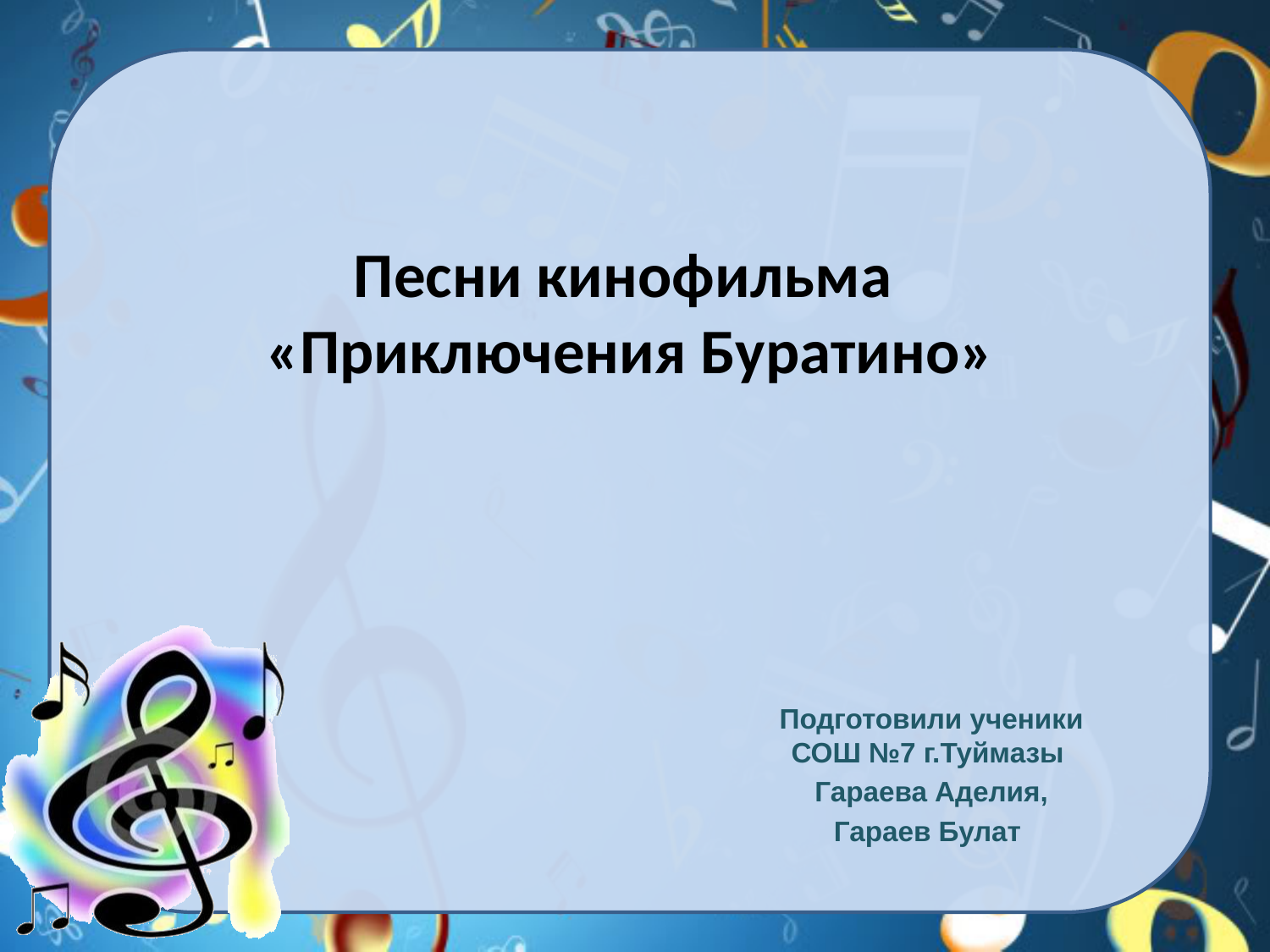

Песни кинофильма
«Приключения Буратино»
Подготовили ученики СОШ №7 г.Туймазы
Гараева Аделия,
Гараев Булат